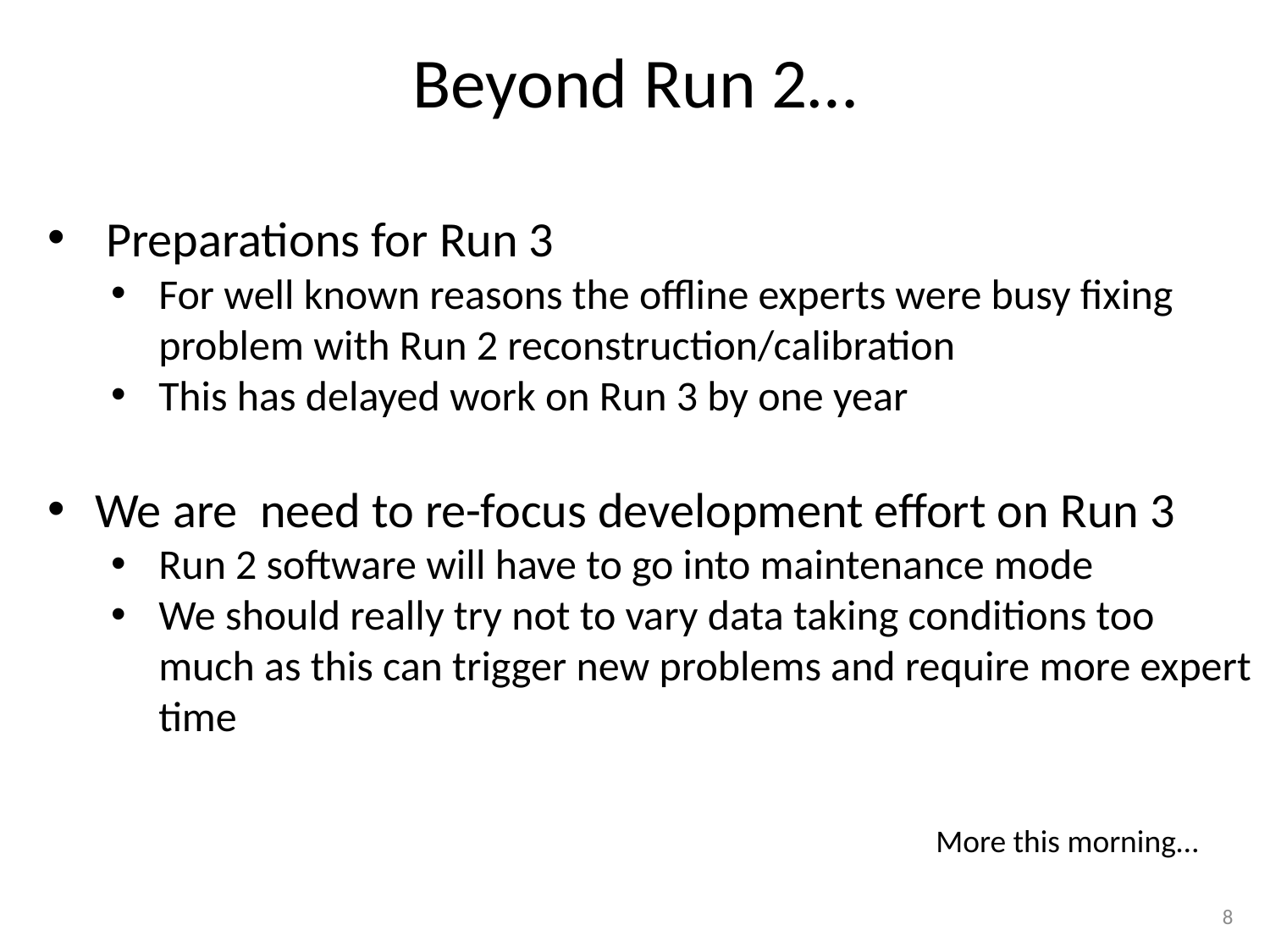

# Beyond Run 2…
 Preparations for Run 3
For well known reasons the offline experts were busy fixing problem with Run 2 reconstruction/calibration
This has delayed work on Run 3 by one year

We are  need to re-focus development effort on Run 3
Run 2 software will have to go into maintenance mode
We should really try not to vary data taking conditions too much as this can trigger new problems and require more expert time
More this morning…
8